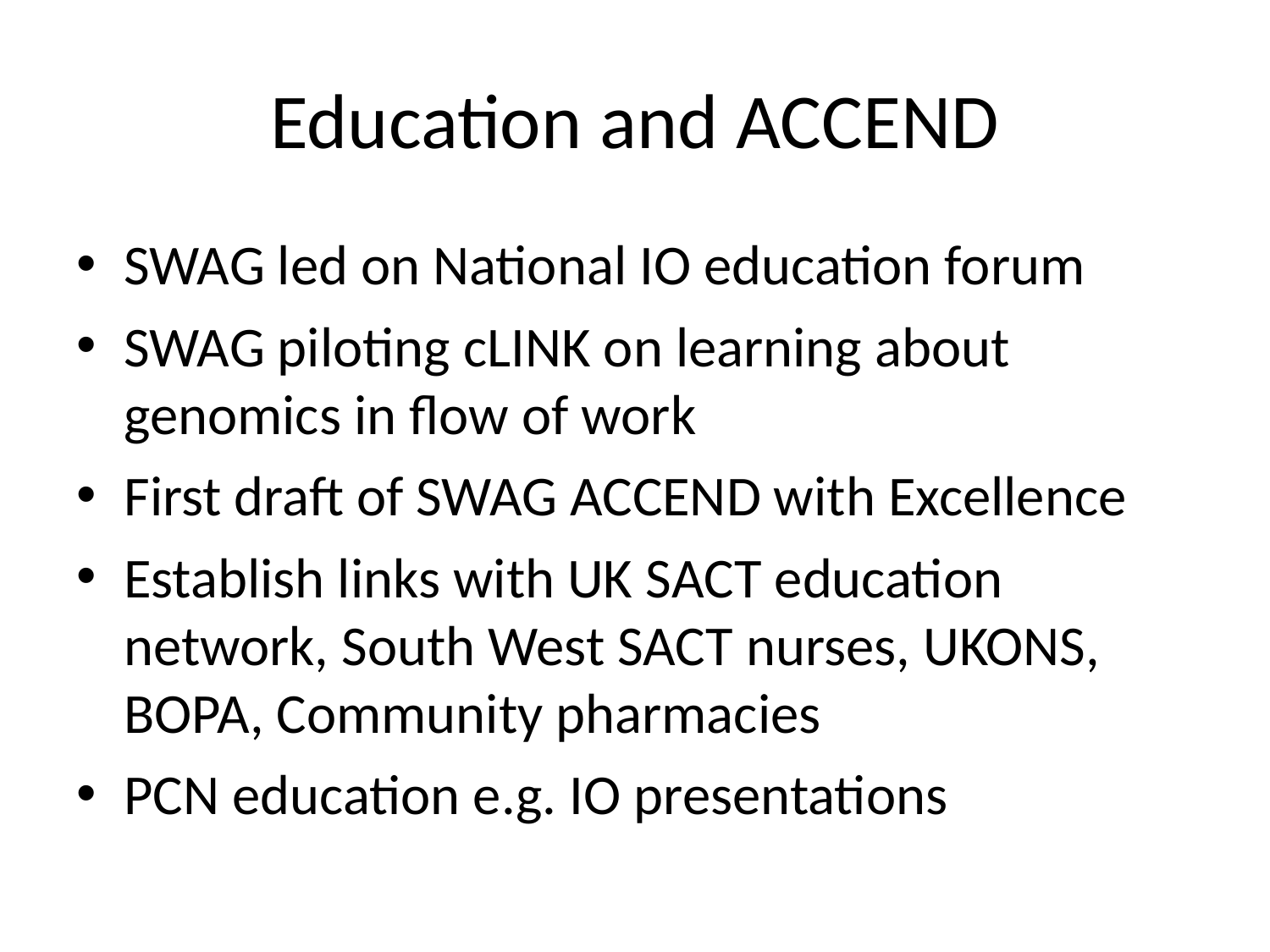

# Education and ACCEND
SWAG led on National IO education forum
SWAG piloting cLINK on learning about genomics in flow of work
First draft of SWAG ACCEND with Excellence
Establish links with UK SACT education network, South West SACT nurses, UKONS, BOPA, Community pharmacies
PCN education e.g. IO presentations